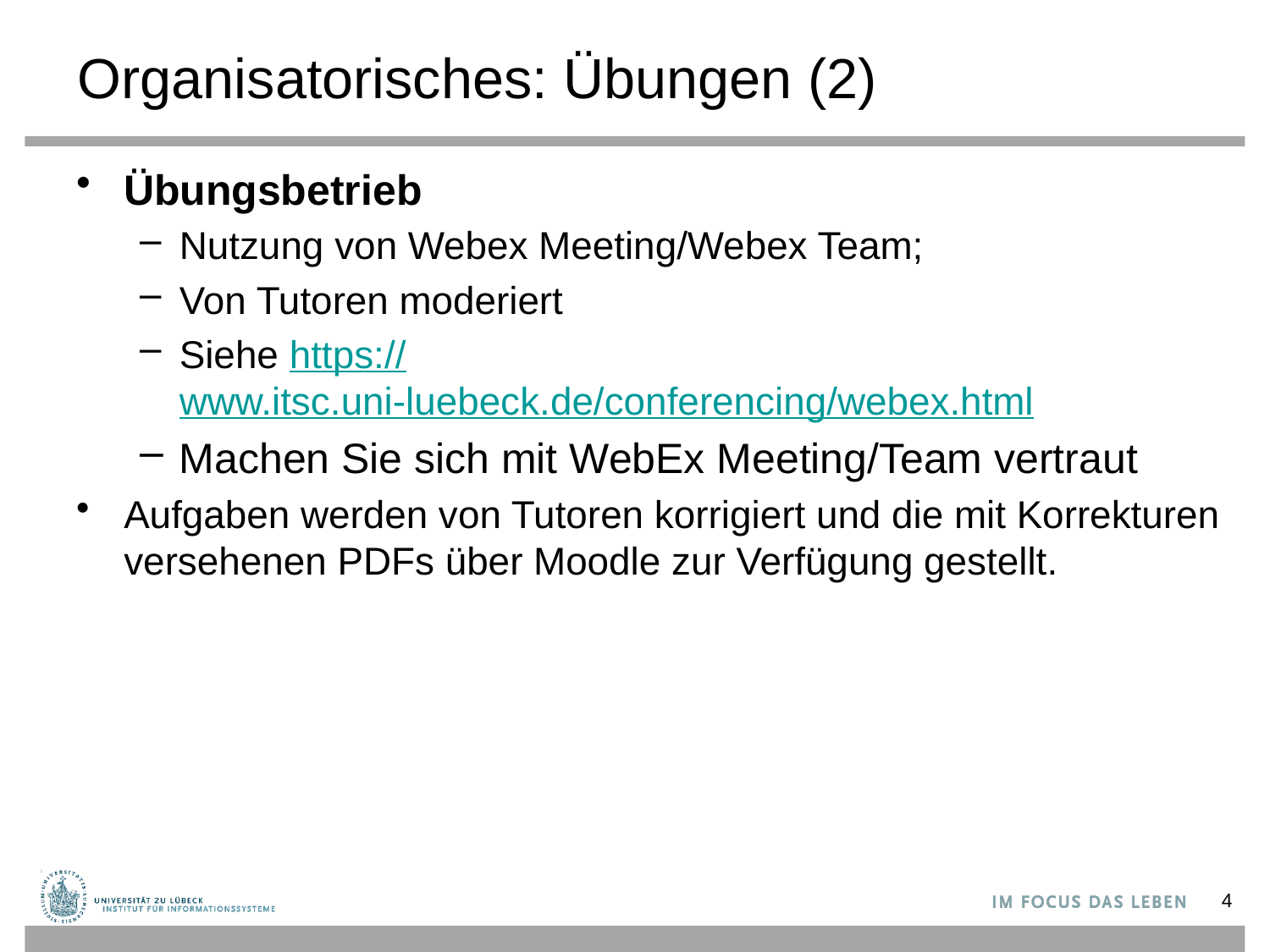

# Organisatorisches: Übungen (2)
Übungsbetrieb
Nutzung von Webex Meeting/Webex Team;
Von Tutoren moderiert
Siehe https://www.itsc.uni-luebeck.de/conferencing/webex.html
Machen Sie sich mit WebEx Meeting/Team vertraut
Aufgaben werden von Tutoren korrigiert und die mit Korrekturen versehenen PDFs über Moodle zur Verfügung gestellt.
4